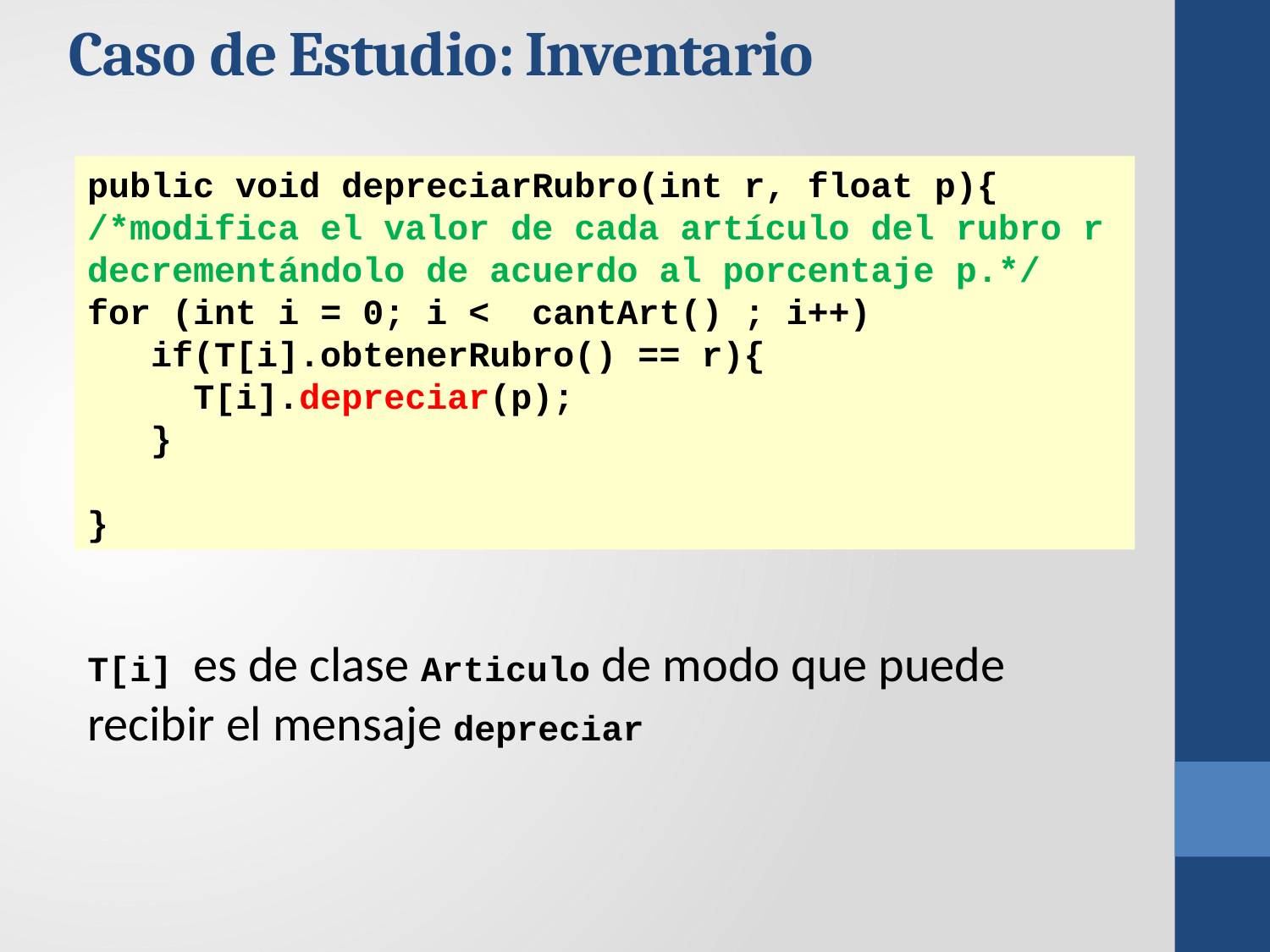

Caso de Estudio: Inventario
public void depreciarRubro(int r, float p){
/*modifica el valor de cada artículo del rubro r decrementándolo de acuerdo al porcentaje p.*/
for (int i = 0; i <  cantArt() ; i++)
   if(T[i].obtenerRubro() == r){
     T[i].depreciar(p);
   }

}
T[i] es de clase Articulo de modo que puede recibir el mensaje depreciar